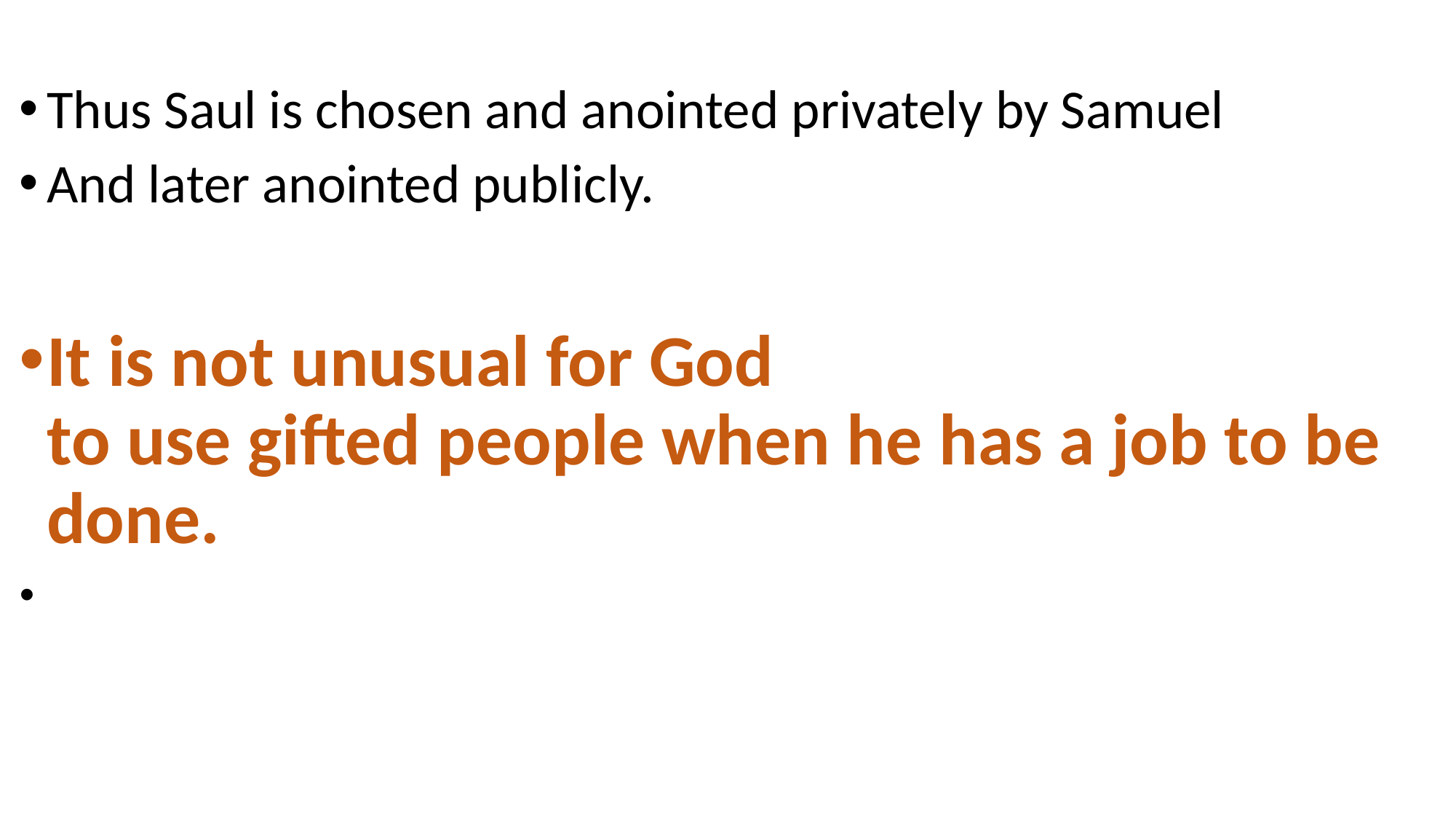

Thus Saul is chosen and anointed privately by Samuel
And later anointed publicly.

It is not unusual for God
to use gifted people when he has a job to be done.